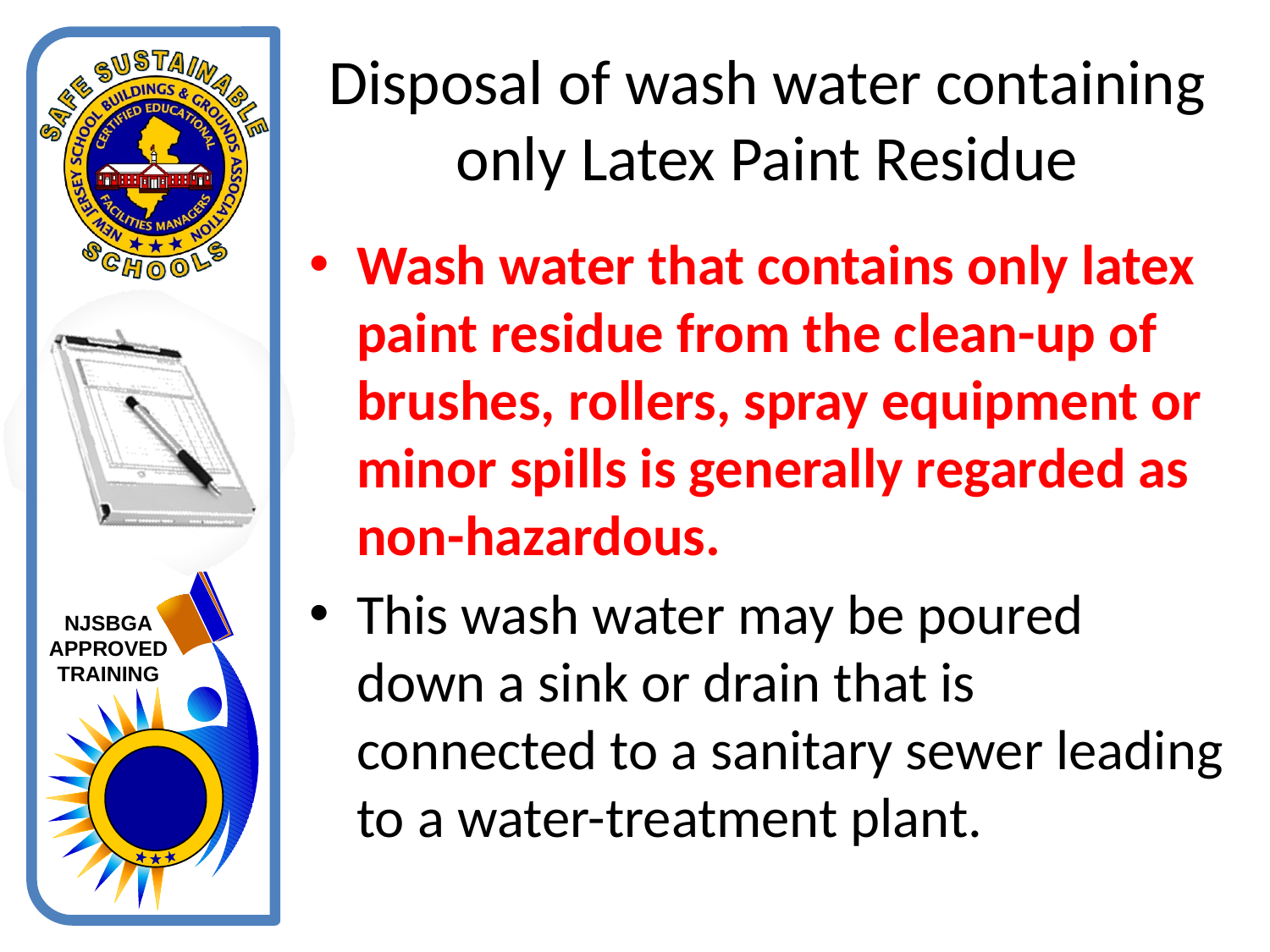

# Disposal of wash water containing only Latex Paint Residue
Wash water that contains only latex paint residue from the clean-up of brushes, rollers, spray equipment or minor spills is generally regarded as non-hazardous.
This wash water may be poured down a sink or drain that is connected to a sanitary sewer leading to a water-treatment plant.